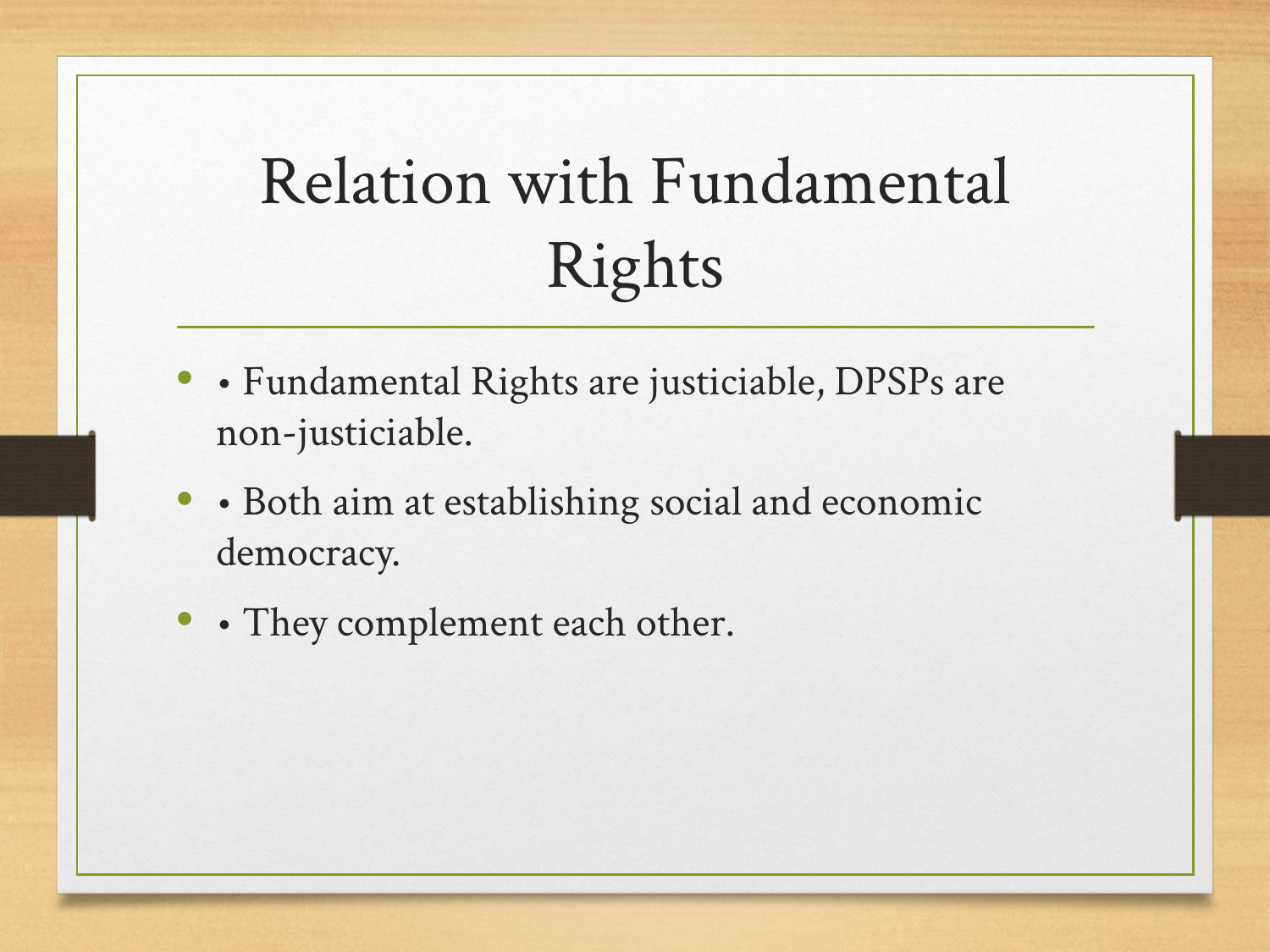

# Relation with Fundamental Rights
• Fundamental Rights are justiciable, DPSPs are non-justiciable.
• Both aim at establishing social and economic democracy.
• They complement each other.